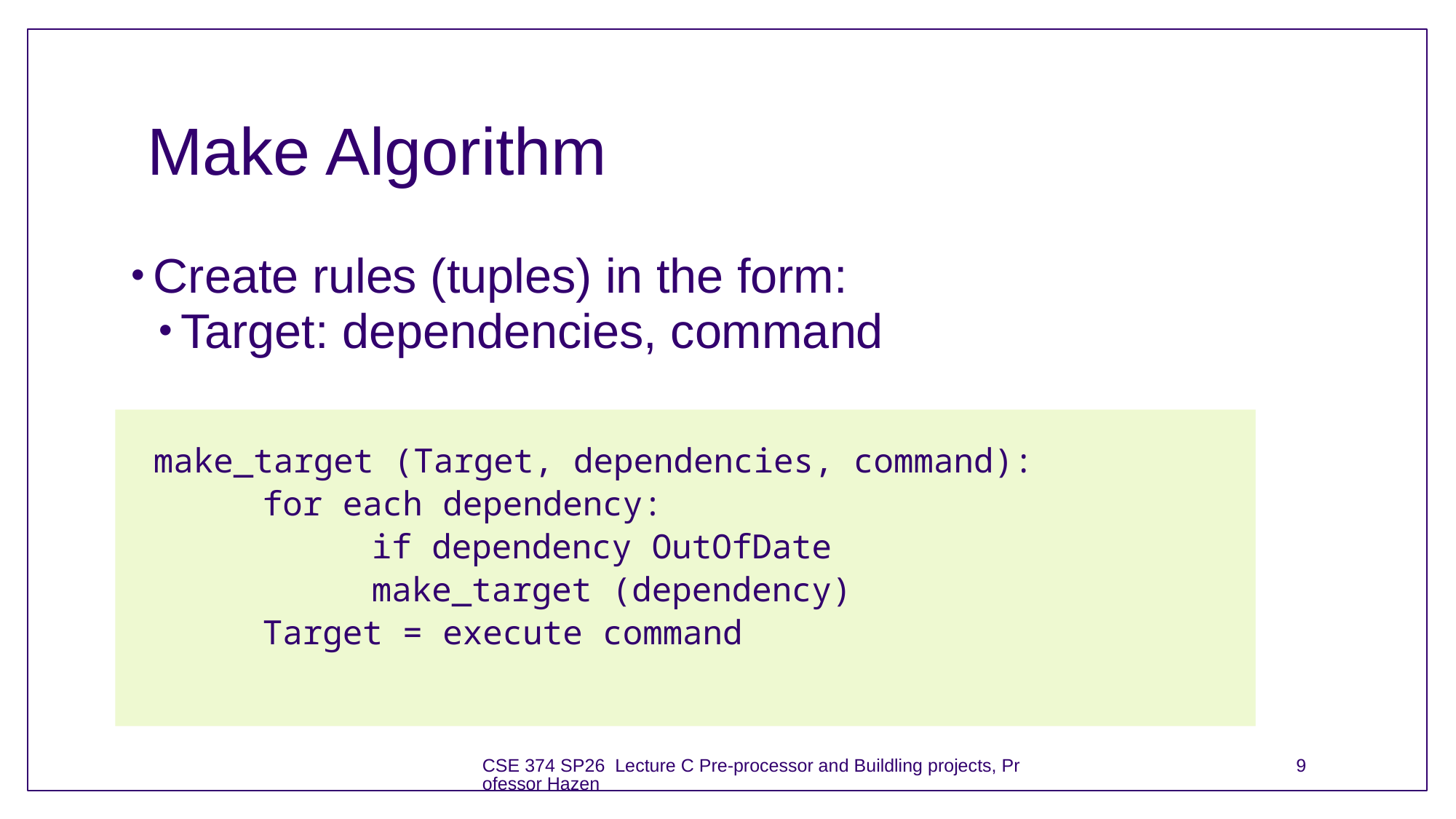

# Make Algorithm
Create rules (tuples) in the form:
Target: dependencies, command

	make_target (Target, dependencies, command):
  	for each dependency:
    		if dependency OutOfDate
      		make_target (dependency)
  	Target = execute command
CSE 374 SP26  Lecture C Pre-processor and Buildling projects, Professor Hazen
9